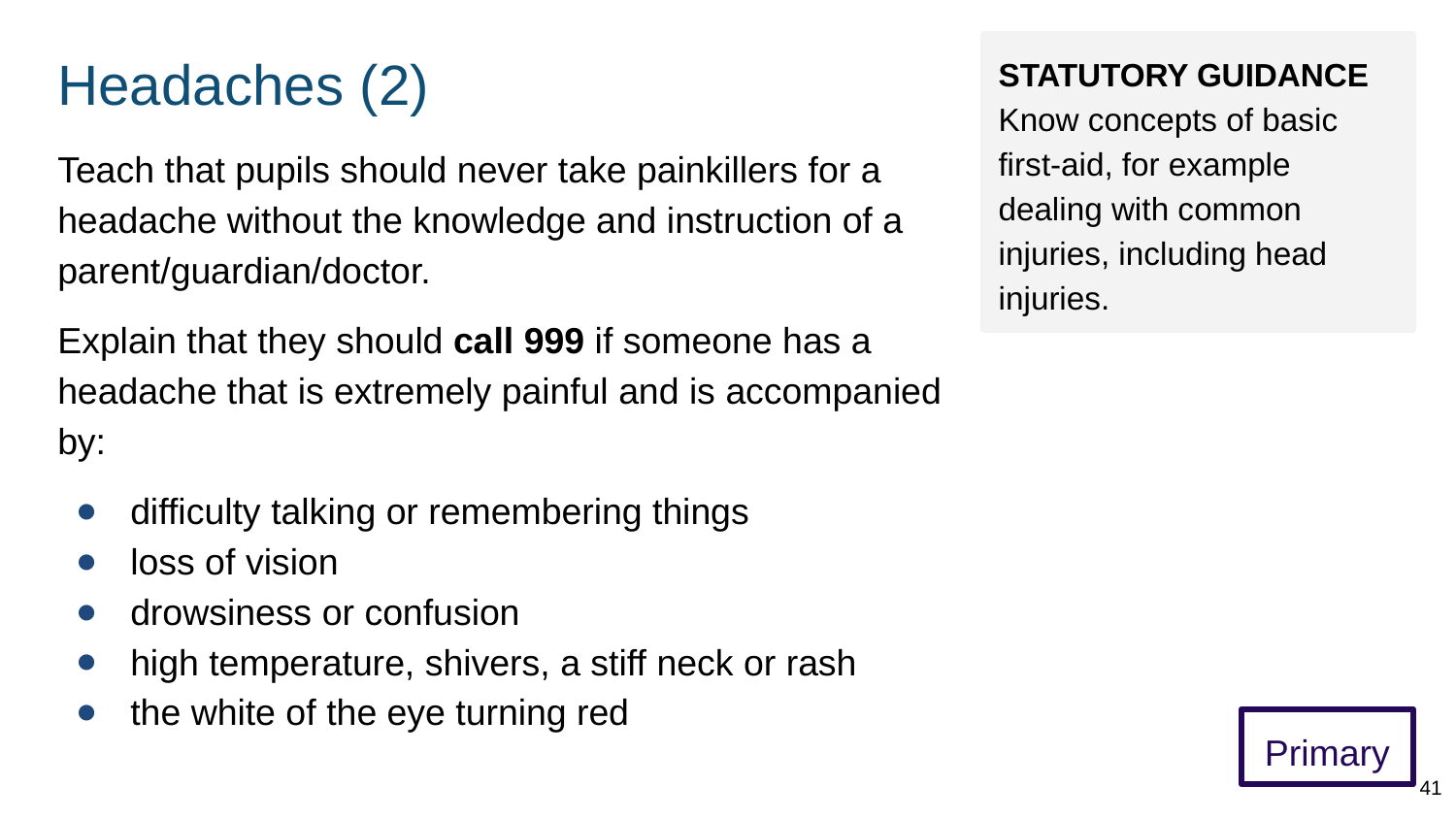

# Headaches (2)
STATUTORY GUIDANCE
Know concepts of basic first-aid, for example dealing with common injuries, including head injuries.

Teach that pupils should never take painkillers for a headache without the knowledge and instruction of a parent/guardian/doctor.
Explain that they should call 999 if someone has a headache that is extremely painful and is accompanied by:
difficulty talking or remembering things
loss of vision
drowsiness or confusion
high temperature, shivers, a stiff neck or rash
the white of the eye turning red
Primary
41